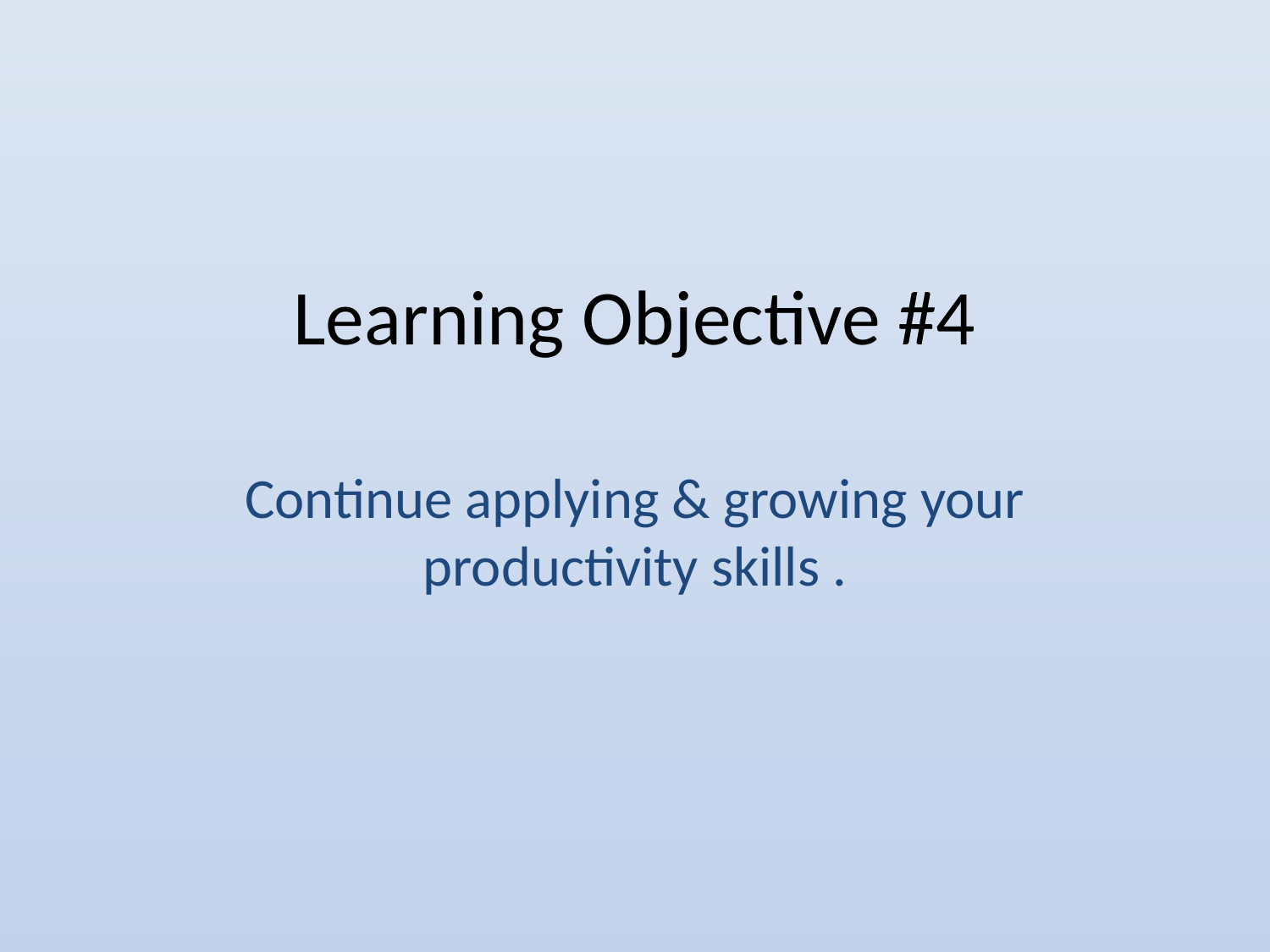

# Learning Objective #4
Continue applying & growing your productivity skills .